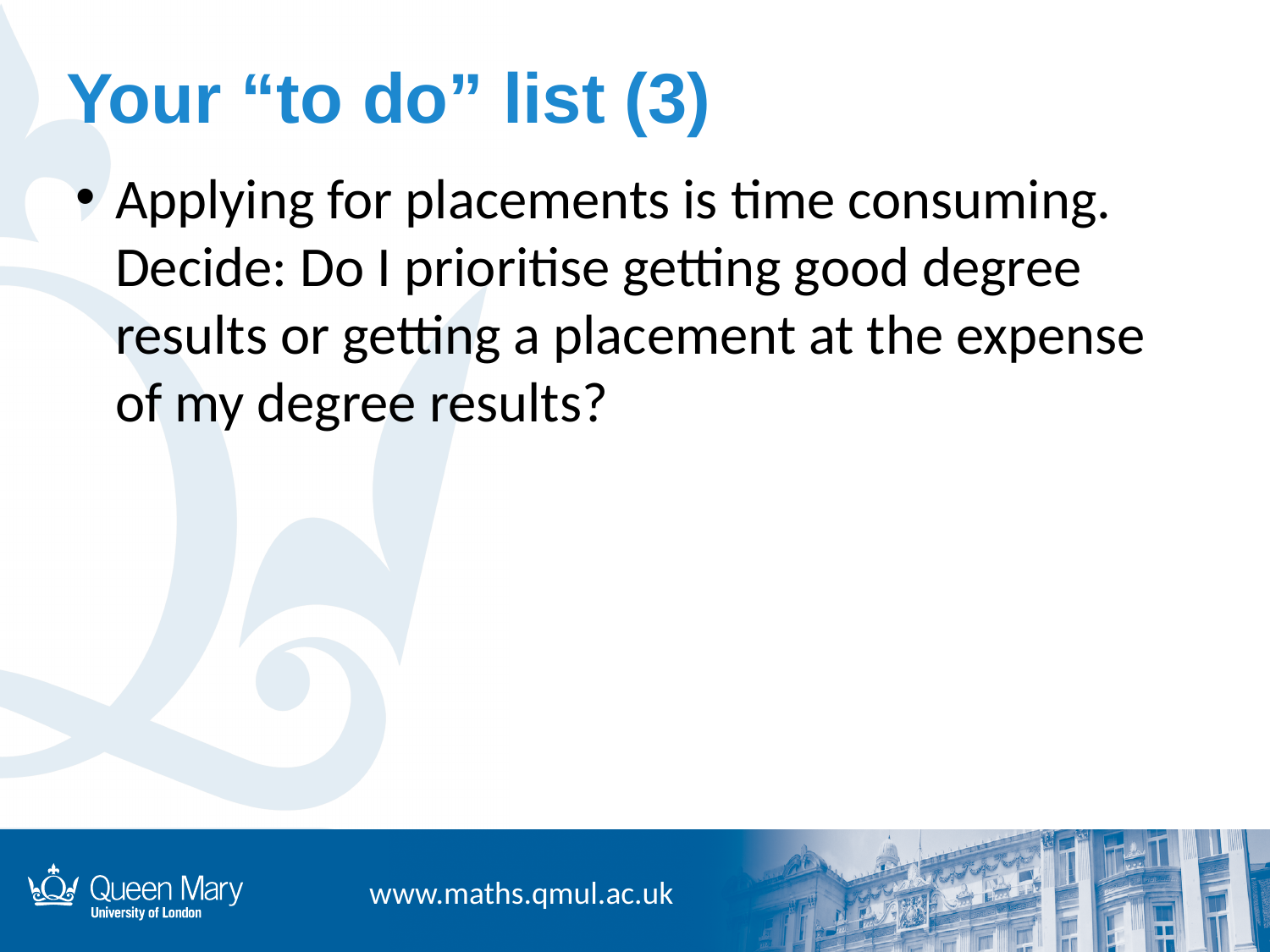

Your “to do” list (3)

Applying for placements is time consuming. Decide: Do I prioritise getting good degree results or getting a placement at the expense of my degree results?